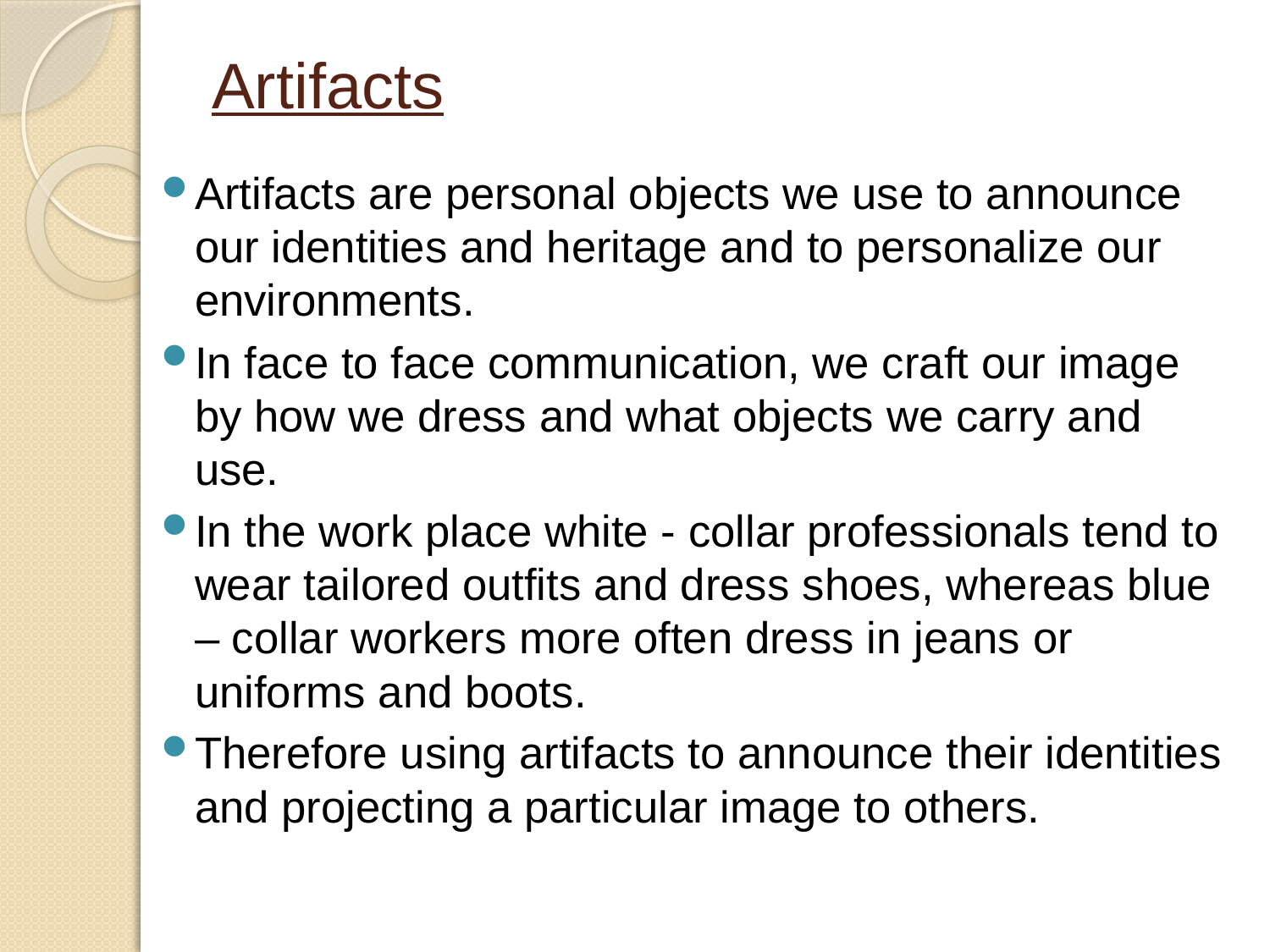

# Artifacts
Artifacts are personal objects we use to announce our identities and heritage and to personalize our environments.
In face to face communication, we craft our image by how we dress and what objects we carry and use.
In the work place white - collar professionals tend to wear tailored outfits and dress shoes, whereas blue – collar workers more often dress in jeans or uniforms and boots.
Therefore using artifacts to announce their identities and projecting a particular image to others.